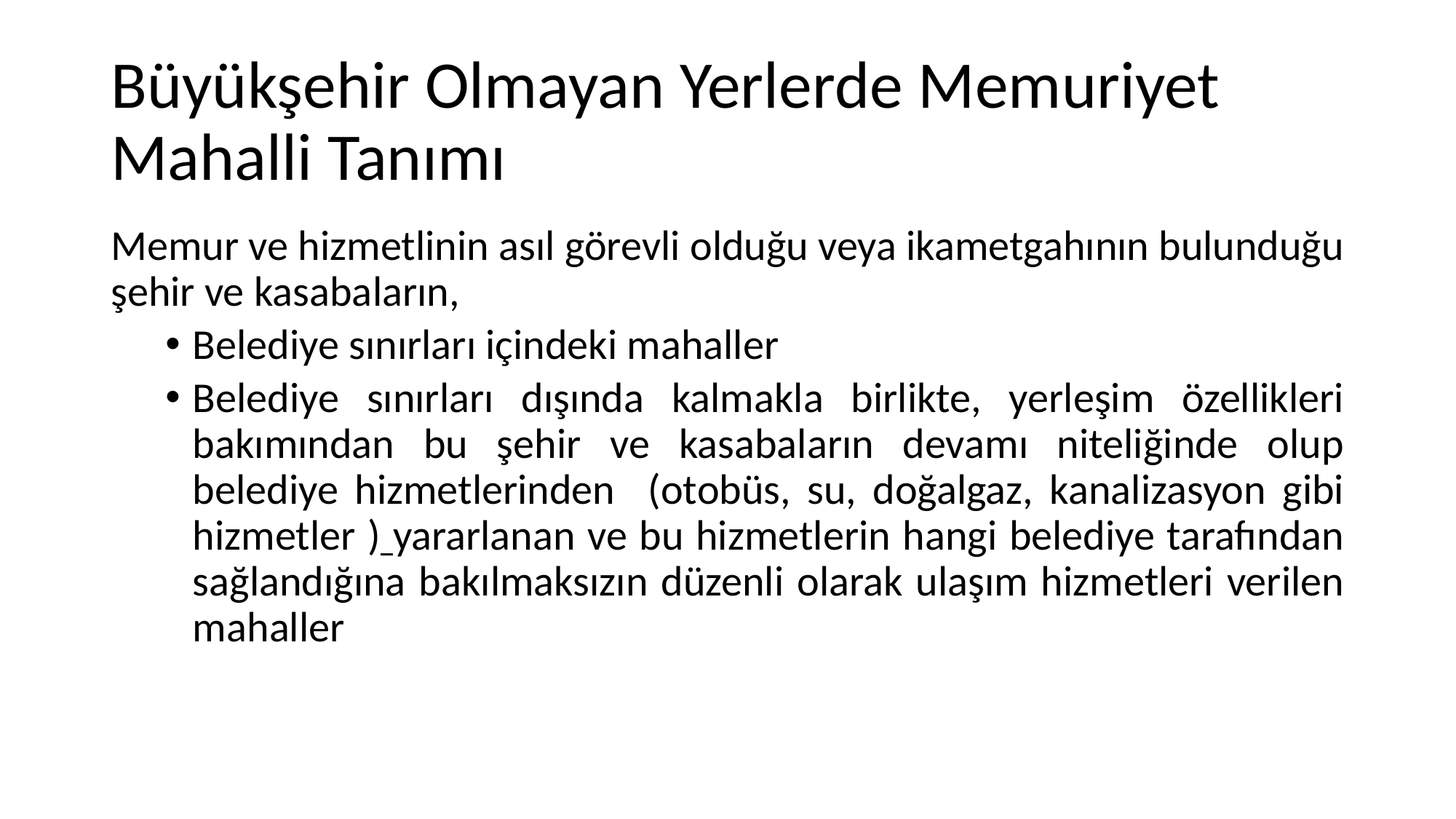

# Büyükşehir Olmayan Yerlerde Memuriyet Mahalli Tanımı
Memur ve hizmetlinin asıl görevli olduğu veya ikametgahının bulunduğu şehir ve kasabaların,
Belediye sınırları içindeki mahaller
Belediye sınırları dışında kalmakla birlikte, yerleşim özellikleri bakımından bu şehir ve kasabaların devamı niteliğinde olup belediye hizmetlerinden  (otobüs, su, doğalgaz, kanalizasyon gibi hizmetler ) yararlanan ve bu hizmetlerin hangi belediye tarafından sağlandığına bakılmaksızın düzenli olarak ulaşım hizmetleri verilen mahaller